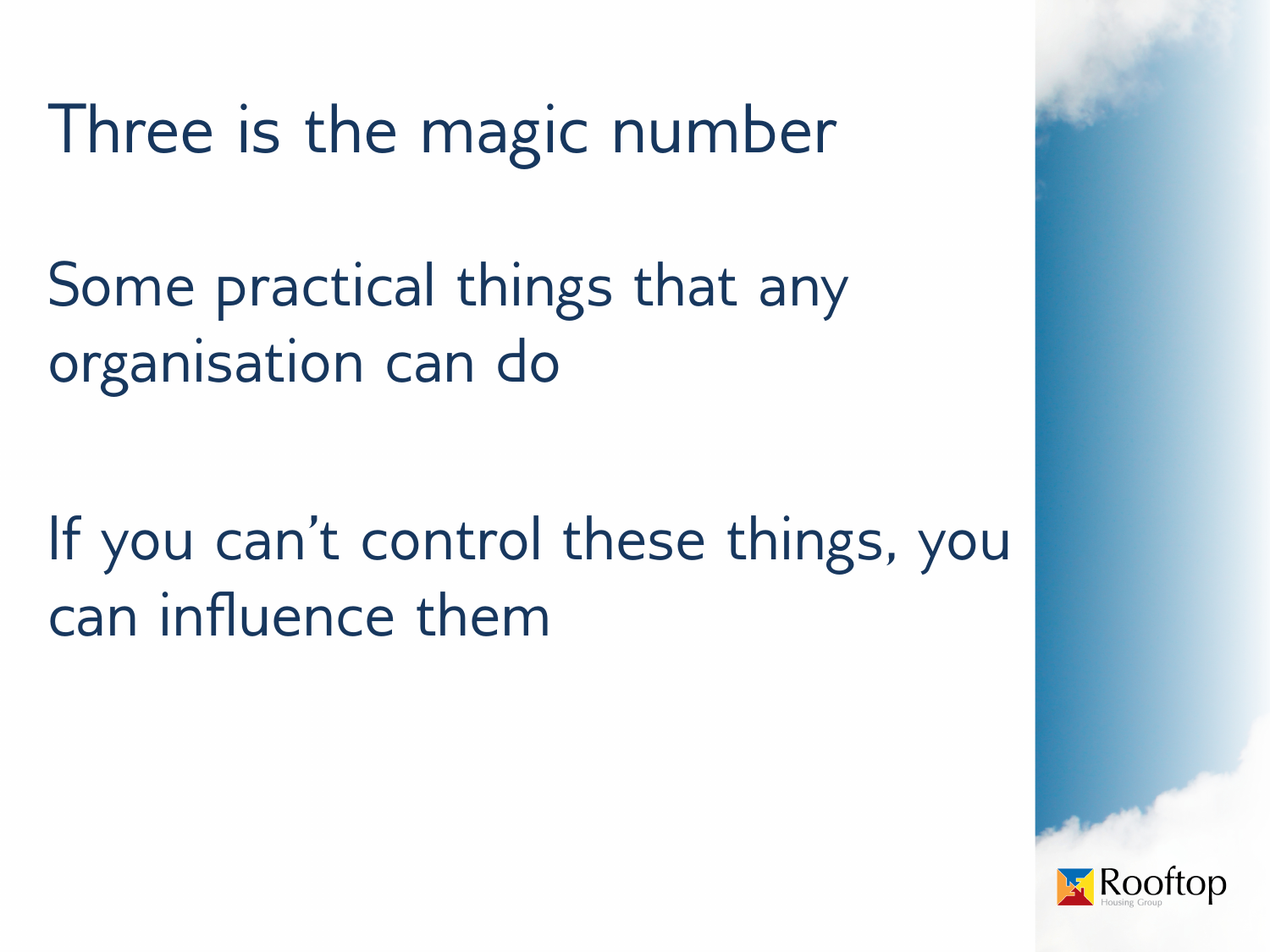

Three is the magic number
Some practical things that any organisation can do

If you can’t control these things, you can influence them